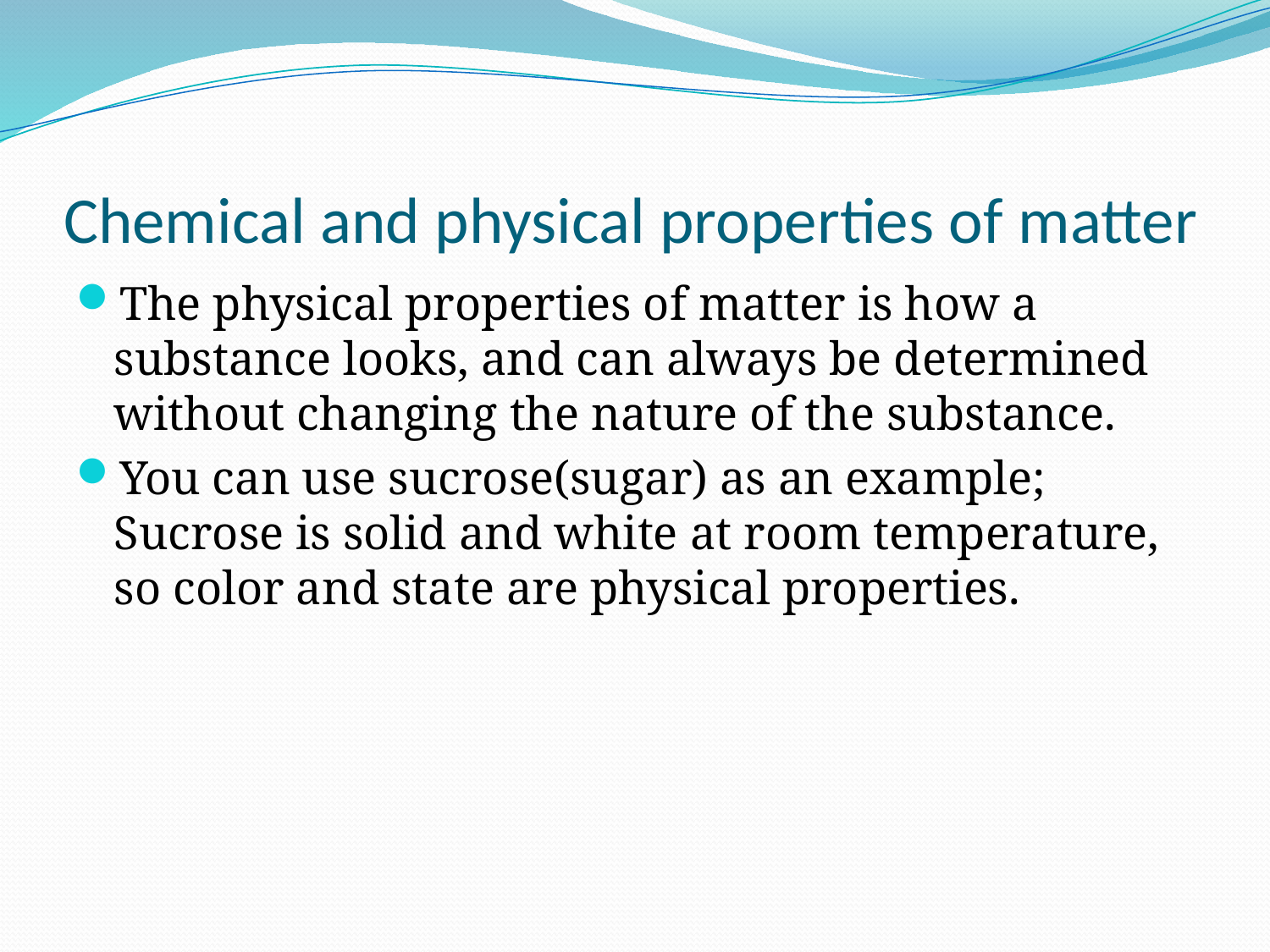

# Chemical and physical properties of matter
The physical properties of matter is how a substance looks, and can always be determined without changing the nature of the substance.
You can use sucrose(sugar) as an example; Sucrose is solid and white at room temperature, so color and state are physical properties.